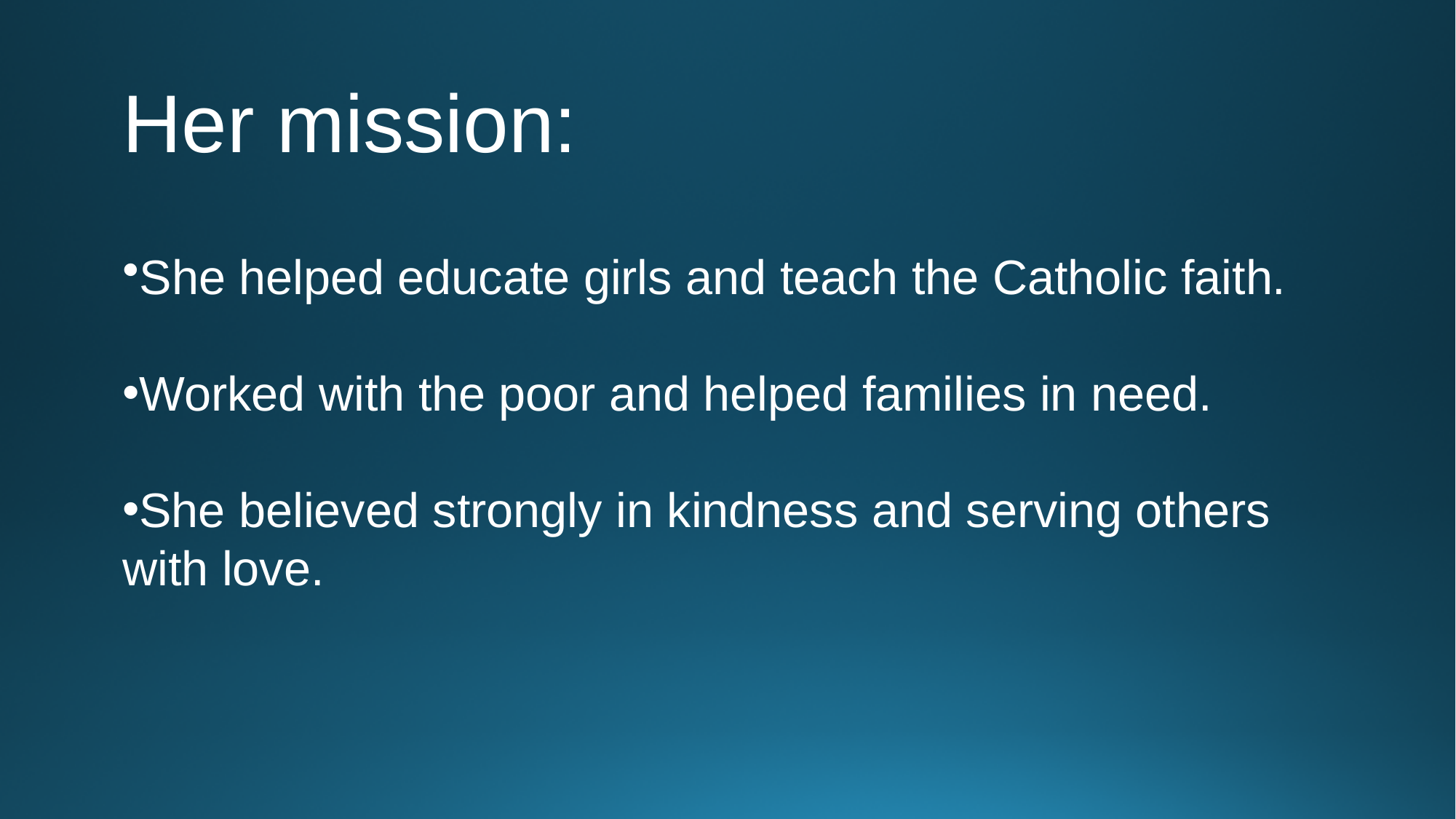

# Her mission:
She helped educate girls and teach the Catholic faith.

Worked with the poor and helped families in need.

She believed strongly in kindness and serving others with love.